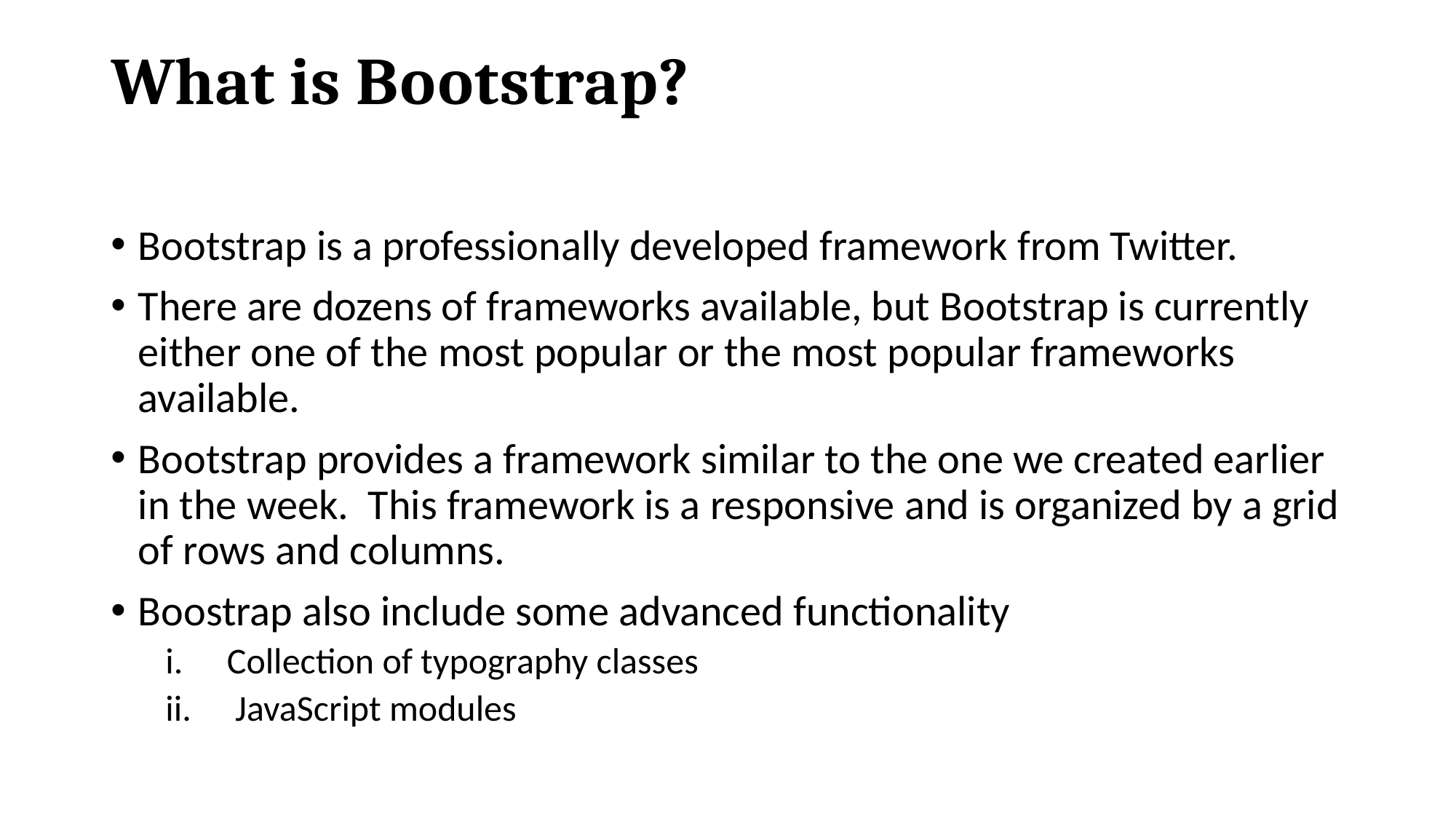

# What is Bootstrap?
Bootstrap is a professionally developed framework from Twitter.
There are dozens of frameworks available, but Bootstrap is currently either one of the most popular or the most popular frameworks available.
Bootstrap provides a framework similar to the one we created earlier in the week.  This framework is a responsive and is organized by a grid of rows and columns.
Boostrap also include some advanced functionality
Collection of typography classes
 JavaScript modules